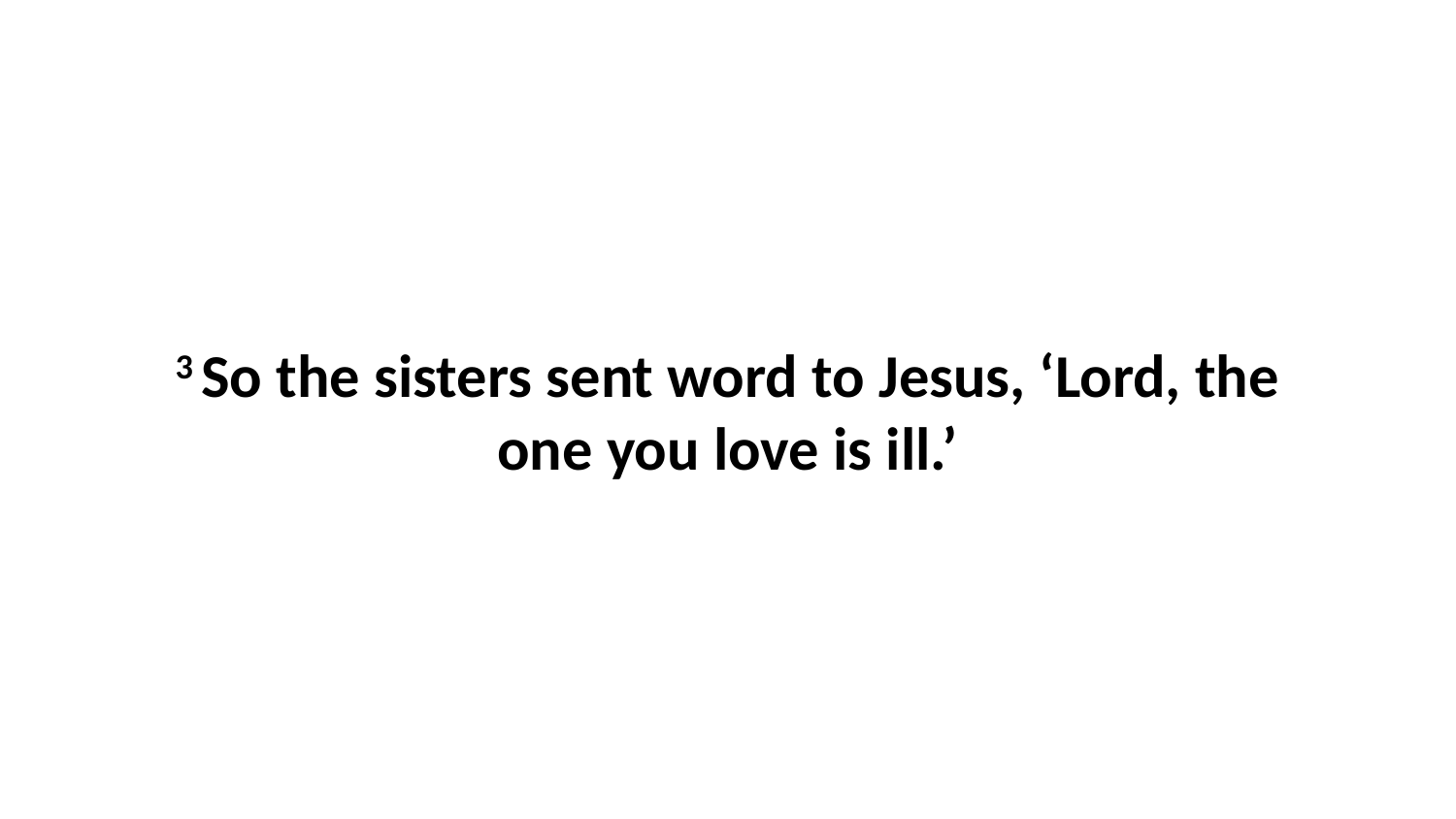

3 So the sisters sent word to Jesus, ‘Lord, the one you love is ill.’